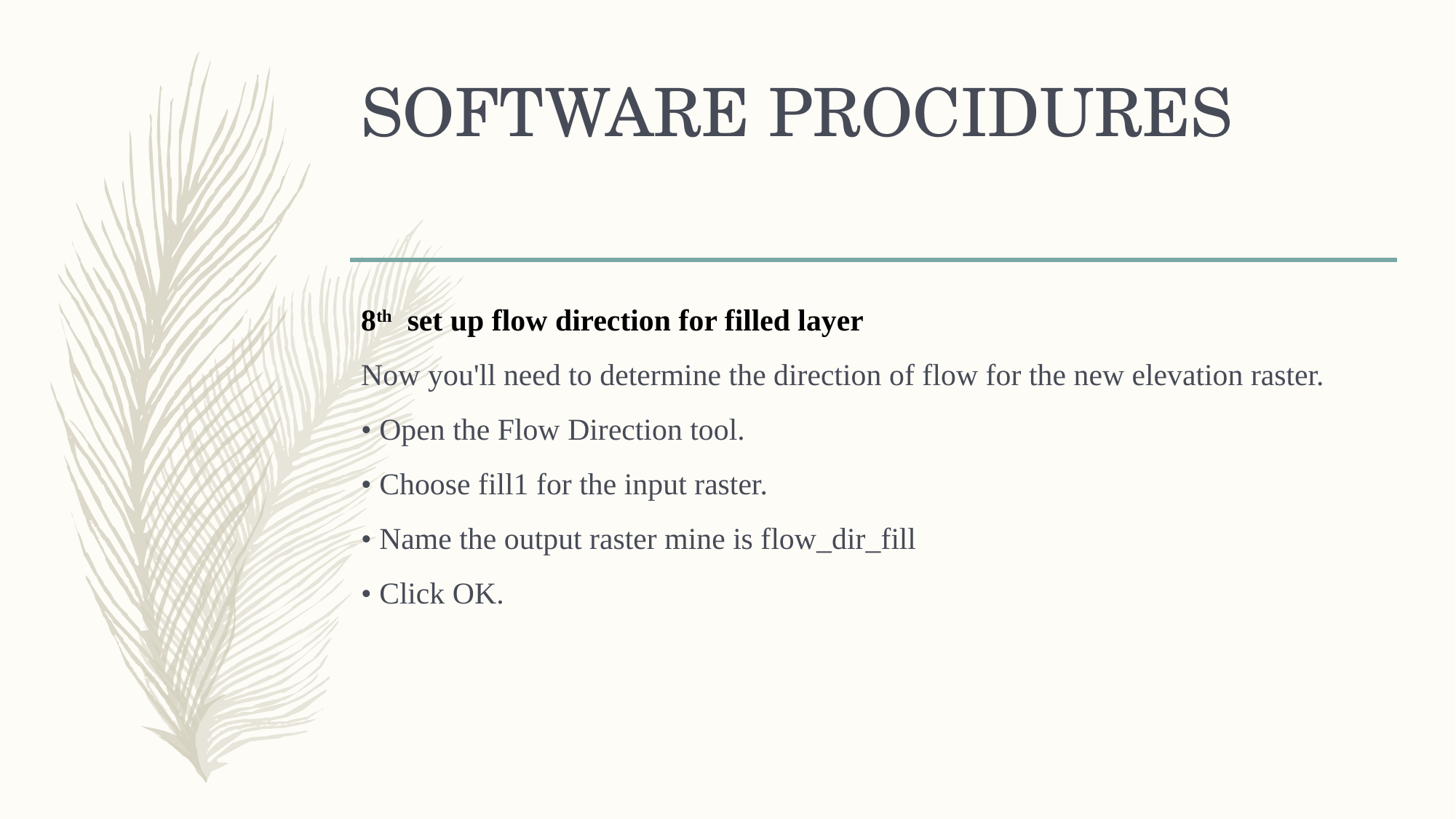

# SOFTWARE PROCIDURES
8th  set up flow direction for filled layer
Now you'll need to determine the direction of flow for the new elevation raster.
• Open the Flow Direction tool.
• Choose fill1 for the input raster.
• Name the output raster mine is flow_dir_fill
• Click OK.